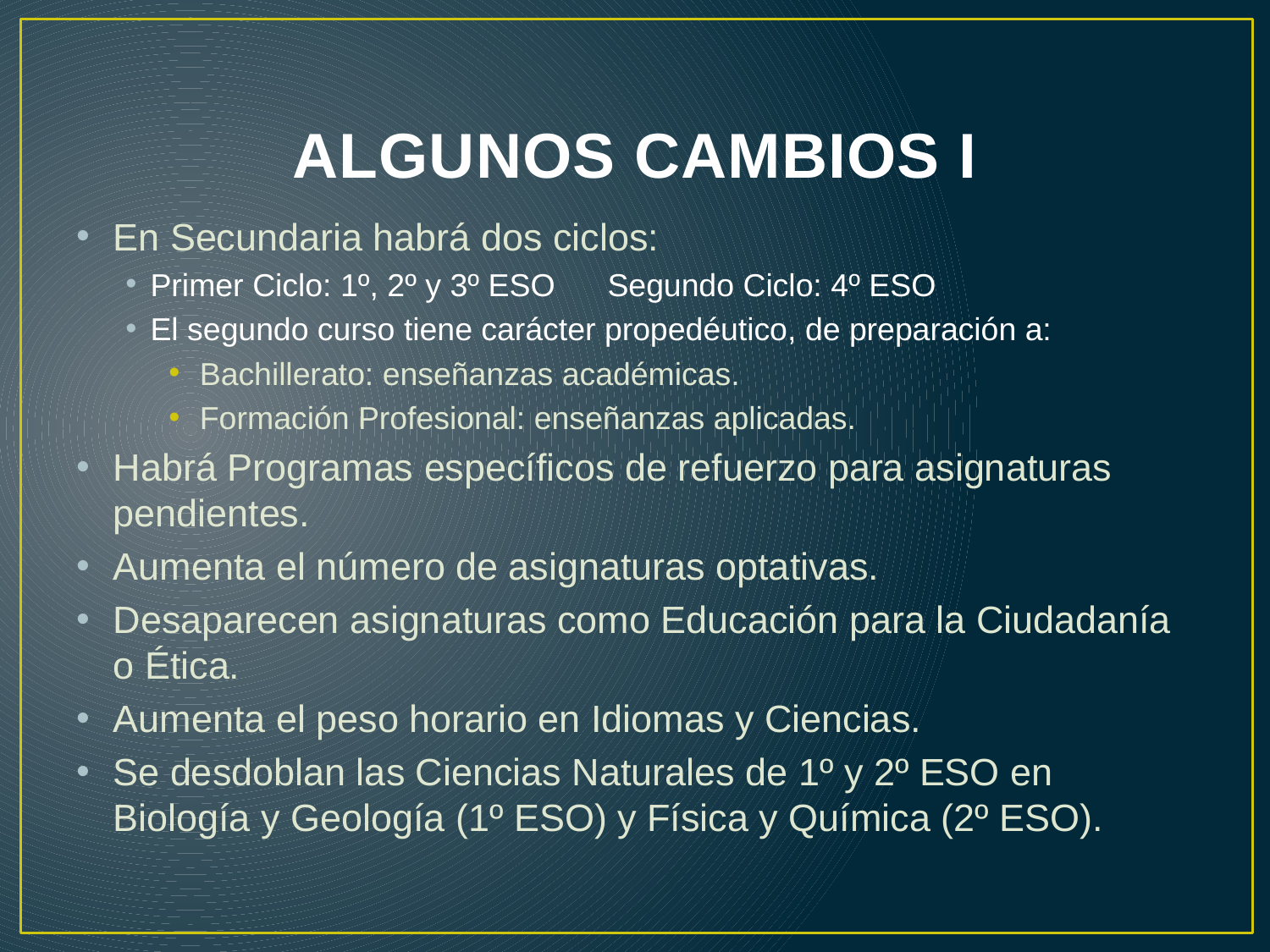

# ALGUNOS CAMBIOS I
En Secundaria habrá dos ciclos:
Primer Ciclo: 1º, 2º y 3º ESO	Segundo Ciclo: 4º ESO
El segundo curso tiene carácter propedéutico, de preparación a:
Bachillerato: enseñanzas académicas.
Formación Profesional: enseñanzas aplicadas.
Habrá Programas específicos de refuerzo para asignaturas pendientes.
Aumenta el número de asignaturas optativas.
Desaparecen asignaturas como Educación para la Ciudadanía o Ética.
Aumenta el peso horario en Idiomas y Ciencias.
Se desdoblan las Ciencias Naturales de 1º y 2º ESO en Biología y Geología (1º ESO) y Física y Química (2º ESO).